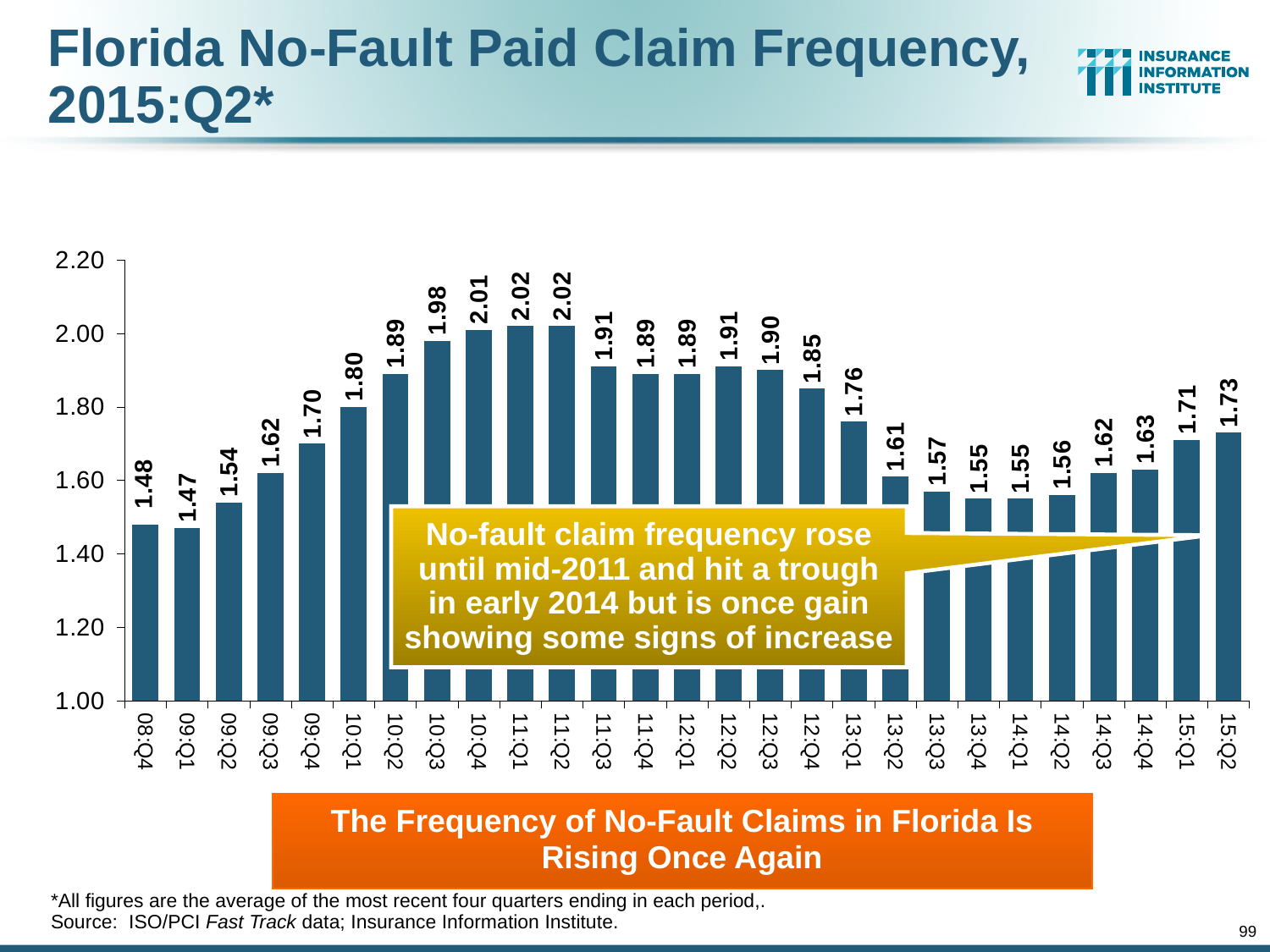

# Florida No-Fault Paid Claim Frequency, 2015:Q2*

### Chart

| Category | Avg FL PIP Frequency |
|---|---|
| 08:Q4 | 1.48 |
| 09:Q1 | 1.47 |
| 09:Q2 | 1.54 |
| 09:Q3 | 1.62 |
| 09:Q4 | 1.7 |
| 10:Q1 | 1.8 |
| 10:Q2 | 1.89 |
| 10:Q3 | 1.98 |
| 10:Q4 | 2.01 |
| 11:Q1 | 2.02 |
| 11:Q2 | 2.02 |
| 11:Q3 | 1.91 |
| 11:Q4 | 1.89 |
| 12:Q1 | 1.89 |
| 12:Q2 | 1.91 |
| 12:Q3 | 1.9 |
| 12:Q4 | 1.85 |
| 13:Q1 | 1.76 |
| 13:Q2 | 1.61 |
| 13:Q3 | 1.57 |
| 13:Q4 | 1.55 |
| 14:Q1 | 1.55 |
| 14:Q2 | 1.56 |
| 14:Q3 | 1.62 |
| 14:Q4 | 1.63 |
| 15:Q1 | 1.71 |
| 15:Q2 | 1.73 |
No-fault claim frequency rose until mid-2011 and hit a trough in early 2014 but is once gain showing some signs of increase
The Frequency of No-Fault Claims in Florida Is Rising Once Again

*All figures are the average of the most recent four quarters ending in each period,.
Source:  ISO/PCI Fast Track data; Insurance Information Institute.
99
12/01/09 - 9pm
eSlide – P6466 – The Financial Crisis and the Future of the P/C